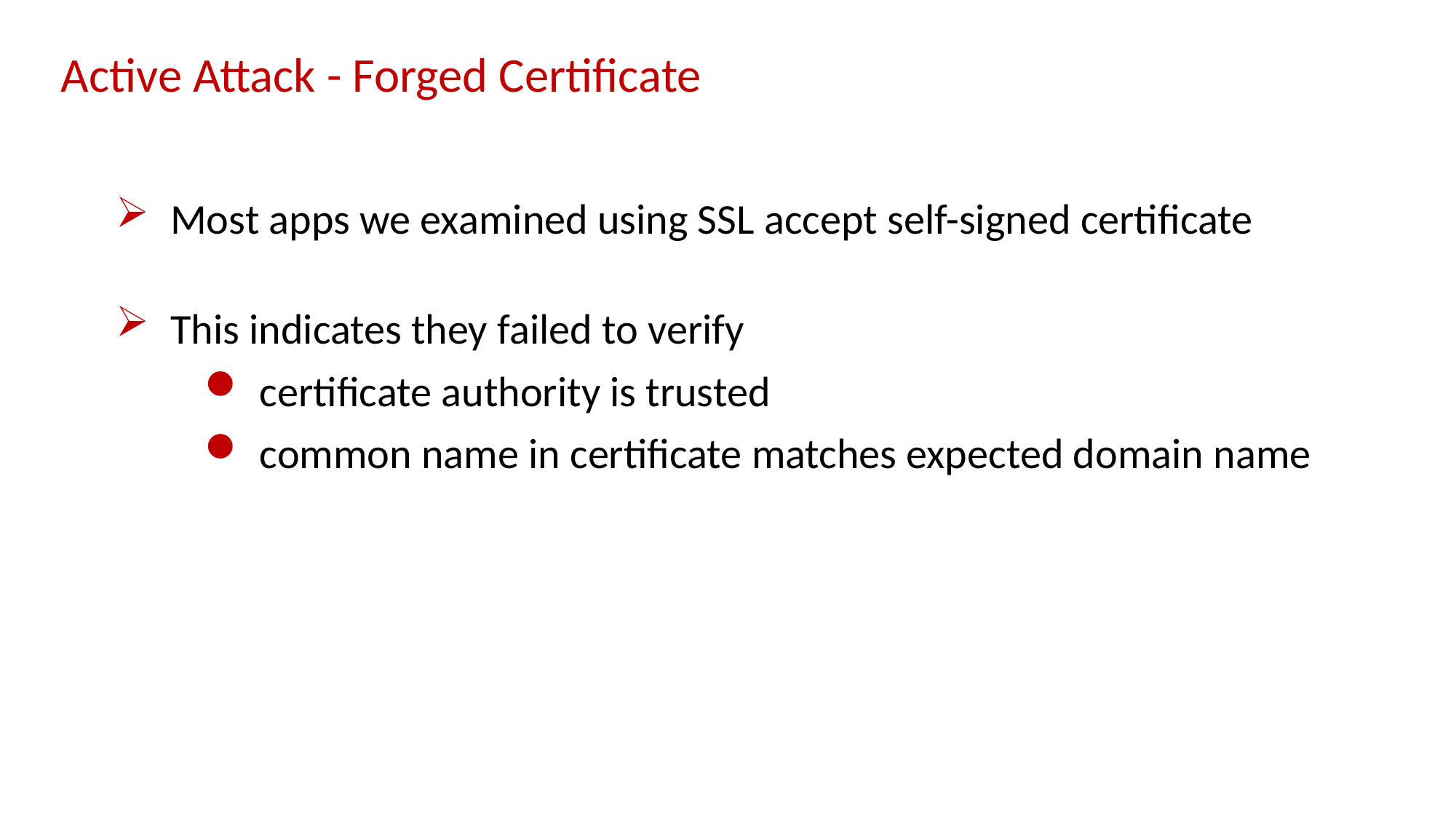

Active Attack - Forged Certificate
Most apps we examined using SSL accept self-signed certificate
This indicates they failed to verify
certificate authority is trusted
common name in certificate matches expected domain name